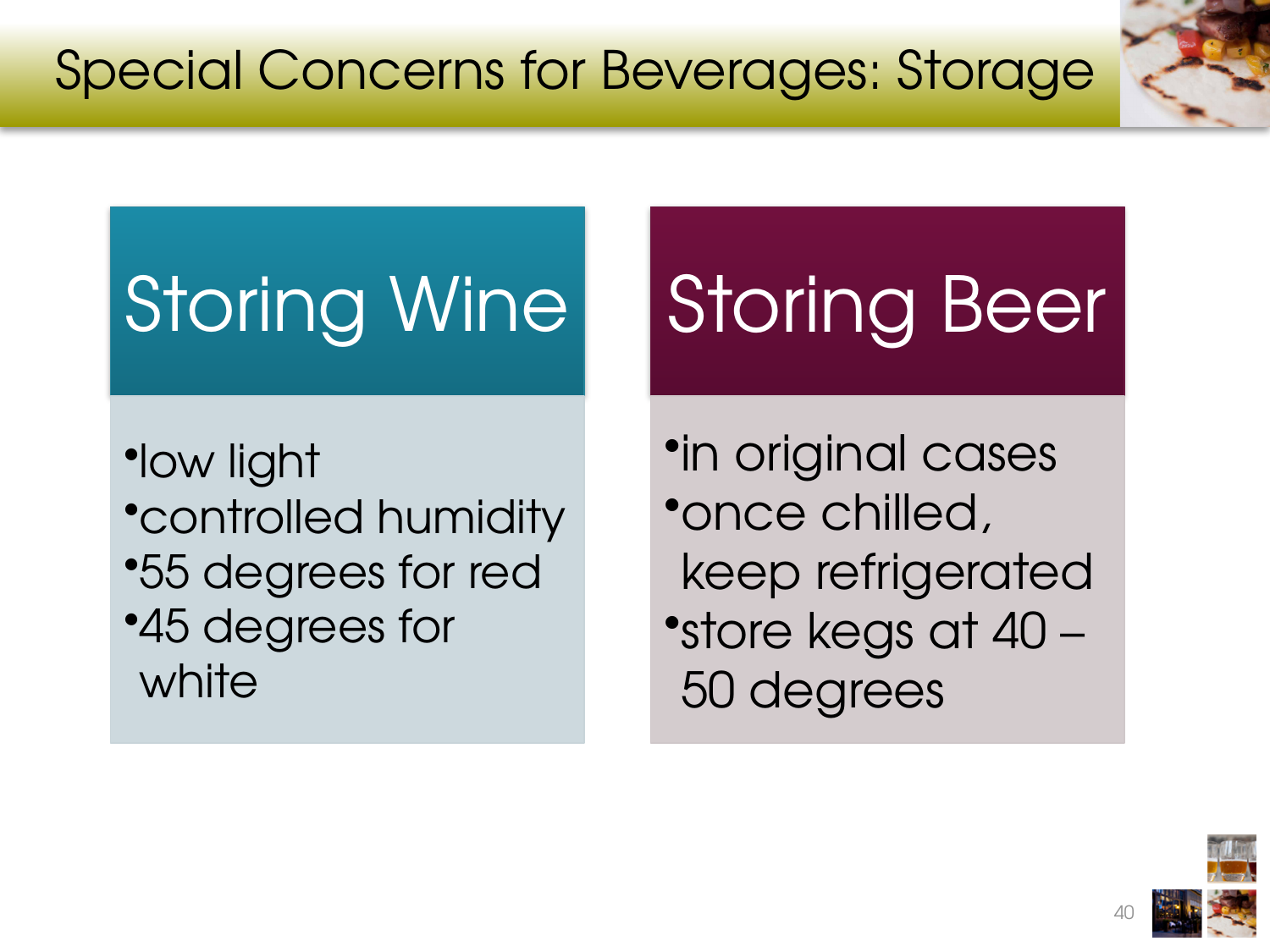

# Special Concerns for Beverages: Storage
Storing Wine
Storing Beer
low light
controlled humidity
55 degrees for red
45 degrees for white
in original cases
once chilled, keep refrigerated
store kegs at 40 – 50 degrees
40